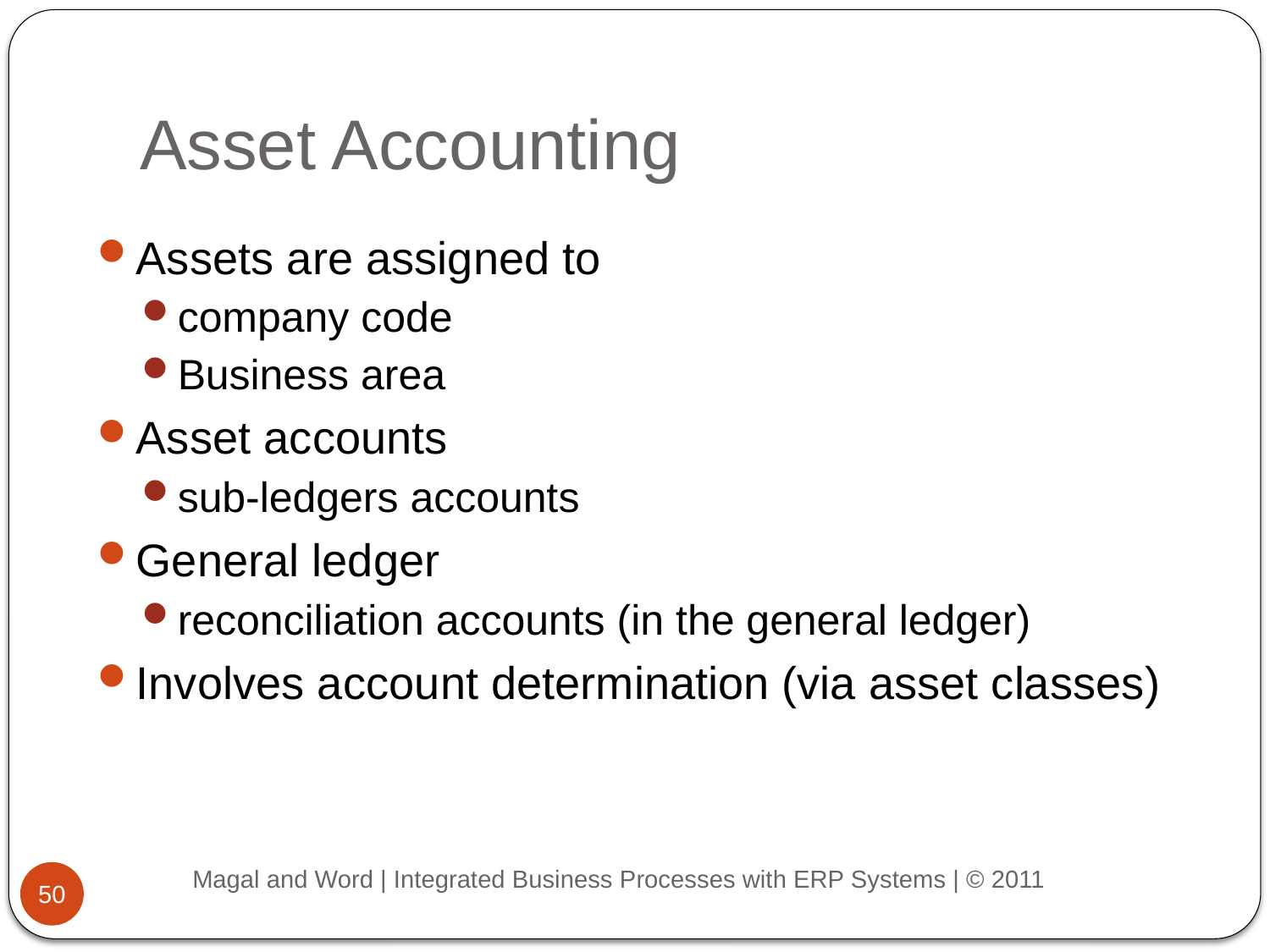

# Asset Accounting
Assets are assigned to
company code
Business area
Asset accounts
sub-ledgers accounts
General ledger
reconciliation accounts (in the general ledger)
Involves account determination (via asset classes)
Magal and Word | Integrated Business Processes with ERP Systems | © 2011
50